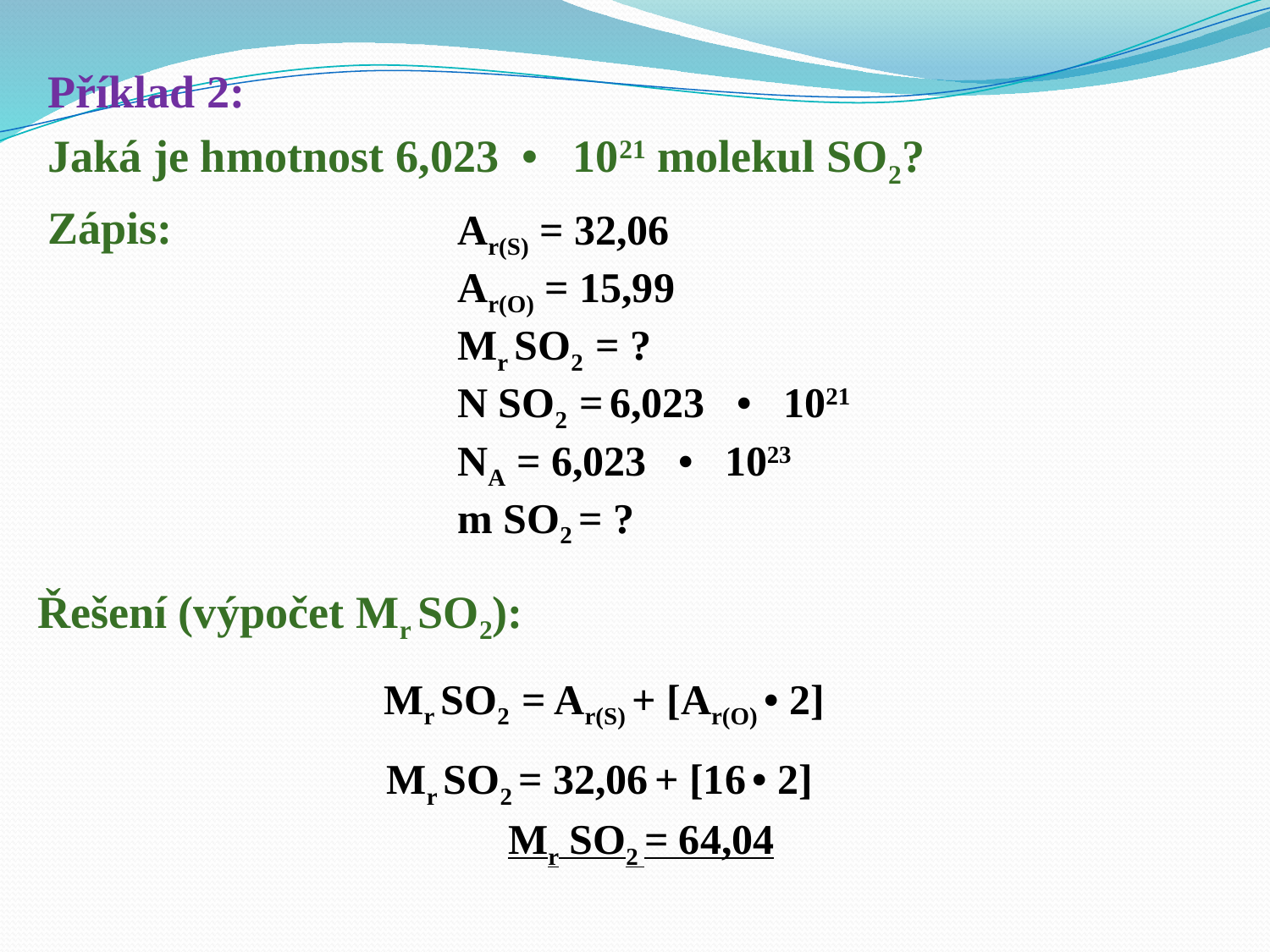

Příklad 2:
Jaká je hmotnost 6,023  •   1021 molekul SO2?
Zápis:

Ar(S) = 32,06
Ar(O) = 15,99
Mr SO2  = ?
N SO2  = 6,023   •   1021
NA = 6,023   •   1023
m SO2 = ?
Řešení (výpočet Mr SO2):
Mr SO2  = Ar(S) + [Ar(O) • 2]
Mr SO2 = 32,06 + [16 • 2]

Mr SO2 = 64,04